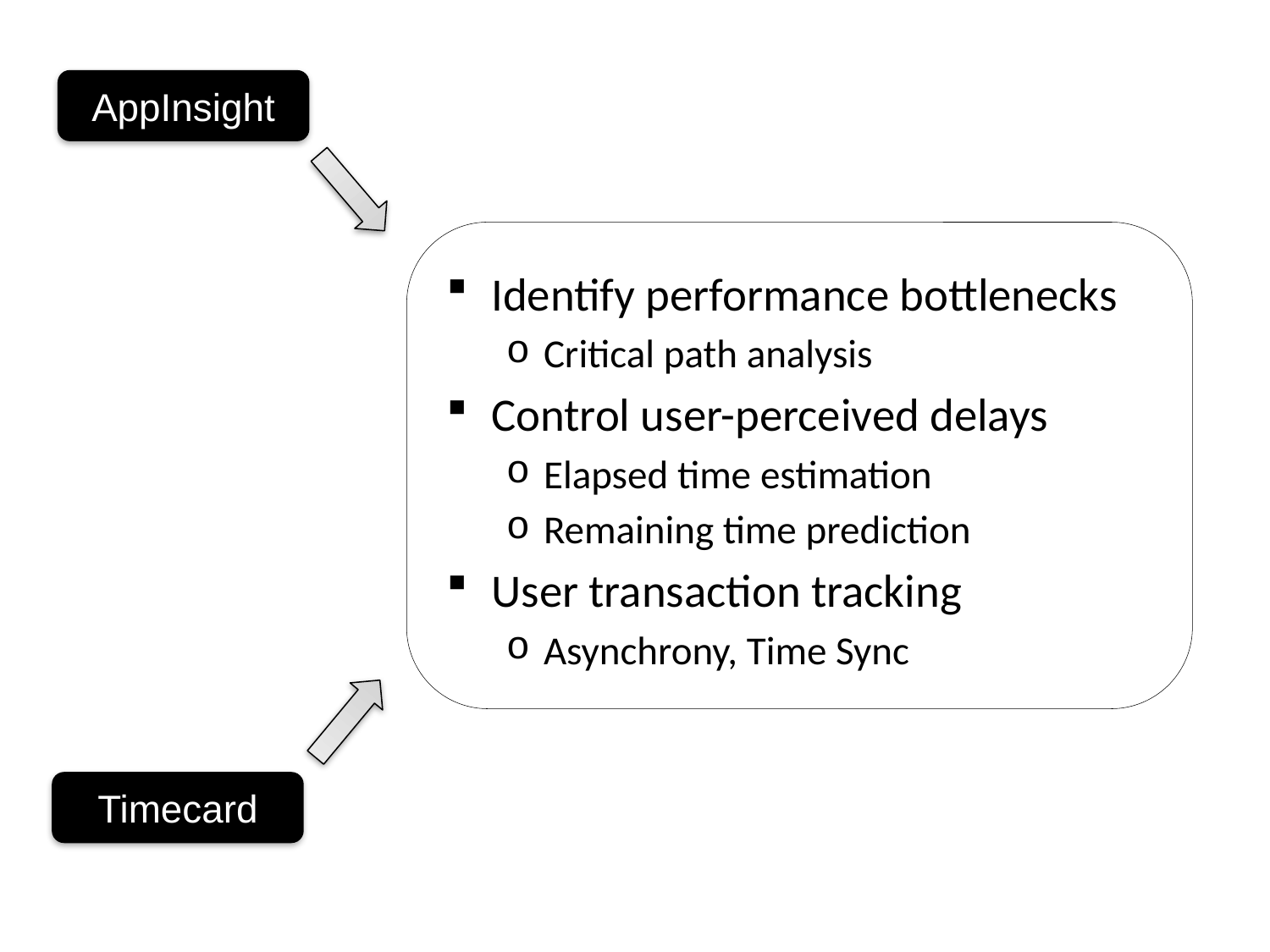

AppInsight

Identify performance bottlenecks
Critical path analysis
Control user-perceived delays
Elapsed time estimation
Remaining time prediction
User transaction tracking
Asynchrony, Time Sync

Timecard